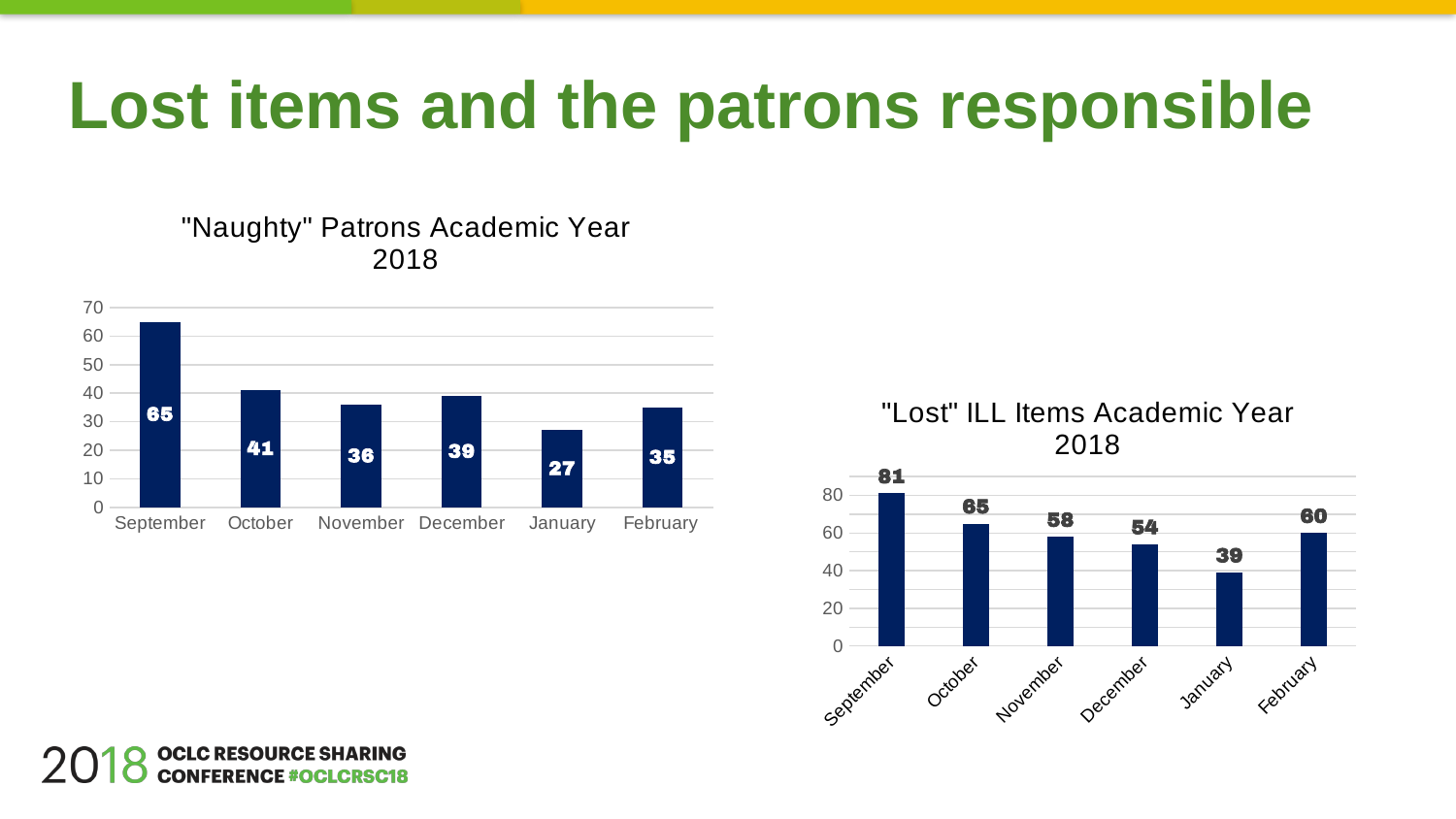

Lost items and the patrons responsible

### Chart: "Naughty" Patrons Academic Year 2018

| Category | "Naughty" Patrons |
|---|---|
| September | 65.0 |
| October | 41.0 |
| November | 36.0 |
| December | 39.0 |
| January | 27.0 |
| February  | 35.0 |

### Chart: "Lost" ILL Items Academic Year 2018

| Category | "Lost" ILL Items |
|---|---|
| September | 81.0 |
| October | 65.0 |
| November | 58.0 |
| December | 54.0 |
| January | 39.0 |
| February | 60.0 |